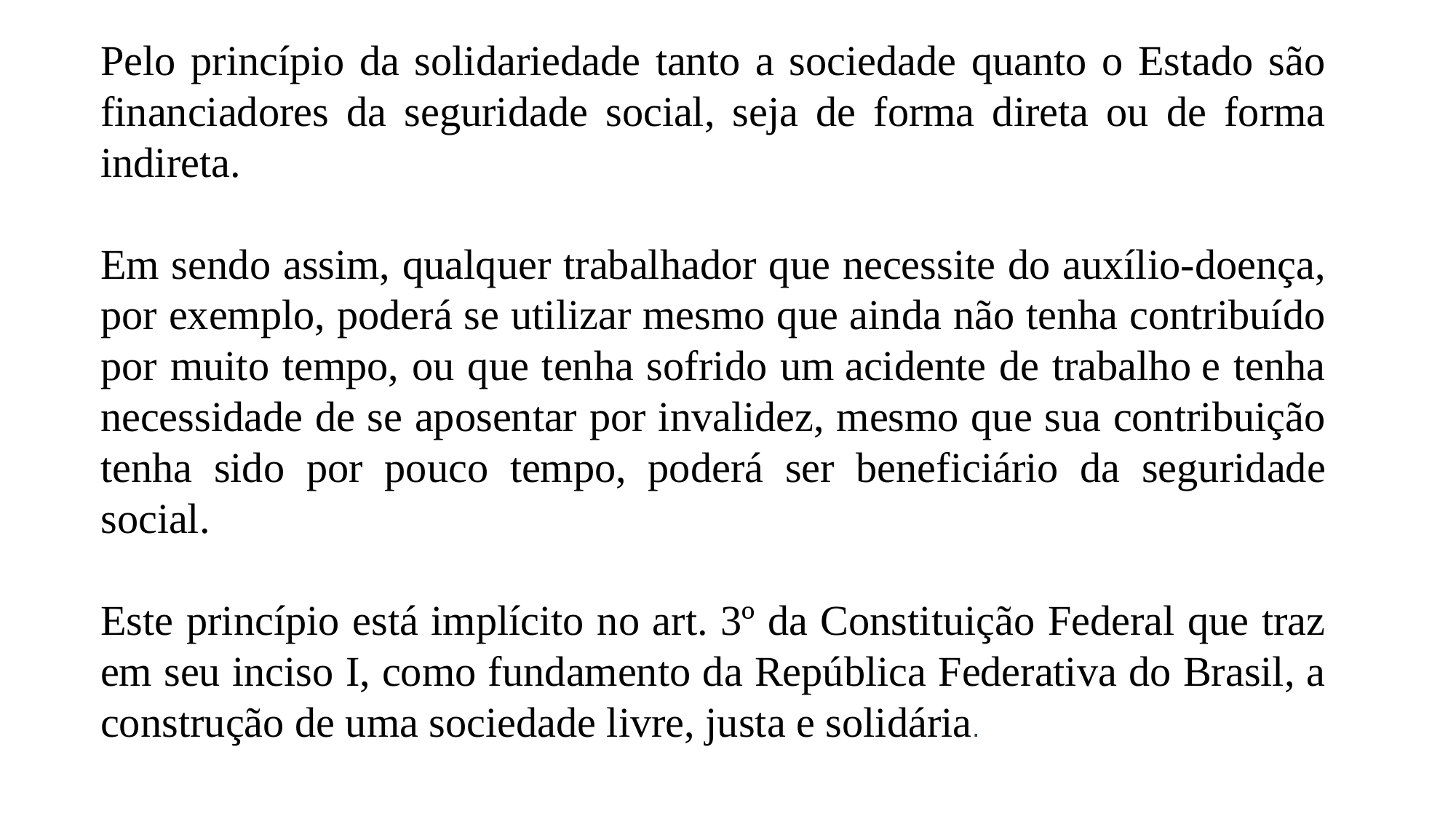

Pelo princípio da solidariedade tanto a sociedade quanto o Estado são financiadores da seguridade social, seja de forma direta ou de forma indireta.

Em sendo assim, qualquer trabalhador que necessite do auxílio-doença, por exemplo, poderá se utilizar mesmo que ainda não tenha contribuído por muito tempo, ou que tenha sofrido um acidente de trabalho e tenha necessidade de se aposentar por invalidez, mesmo que sua contribuição tenha sido por pouco tempo, poderá ser beneficiário da seguridade social.

Este princípio está implícito no art. 3º da Constituição Federal que traz em seu inciso I, como fundamento da República Federativa do Brasil, a construção de uma sociedade livre, justa e solidária.